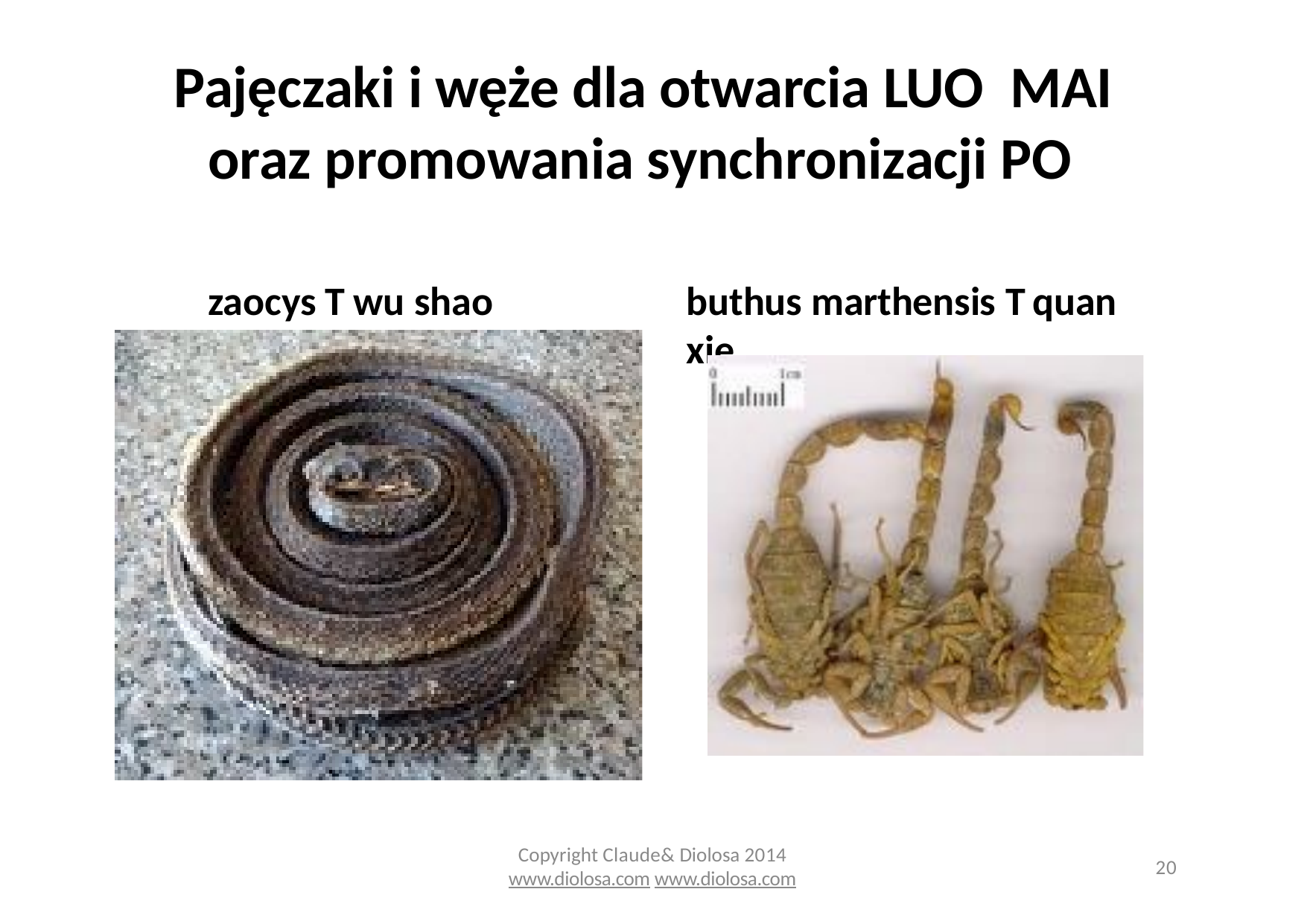

# Pajęczaki i węże dla otwarcia LUO  MAI oraz promowania synchronizacji PO
zaocys T      wu shao she
buthus marthensis T     quan xie

Copyright Claude& Diolosa 2014
www.diolosa.com www.diolosa.com
20